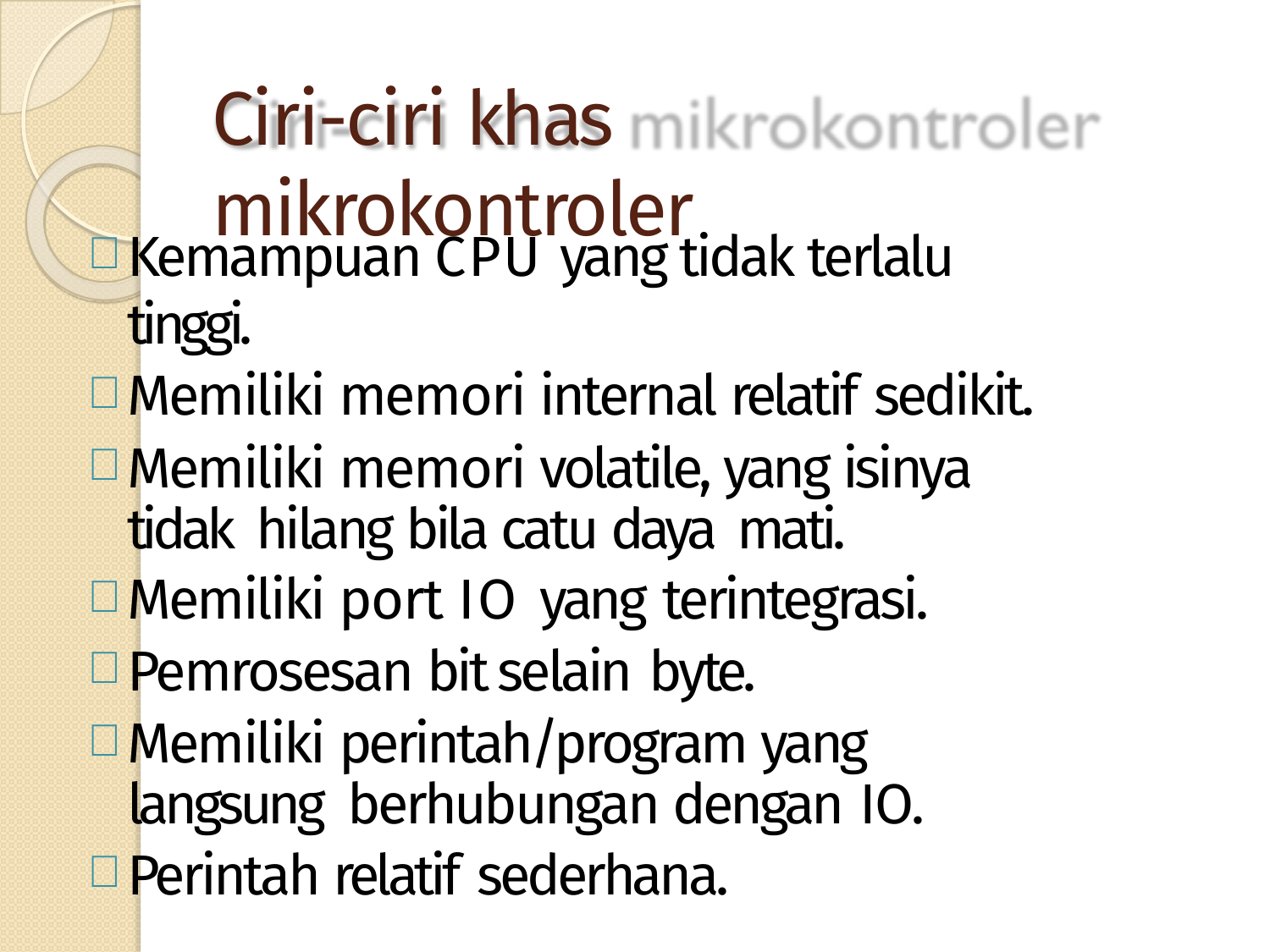

# Ciri-ciri khas mikrokontroler
Kemampuan CPU yang tidak terlalu tinggi.
Memiliki memori internal relatif sedikit.
Memiliki memori volatile, yang isinya tidak  hilang bila catu daya mati.
Memiliki port IO yang terintegrasi.
Pemrosesan bit selain byte.
Memiliki perintah/program yang langsung  berhubungan dengan IO.
Perintah relatif sederhana.